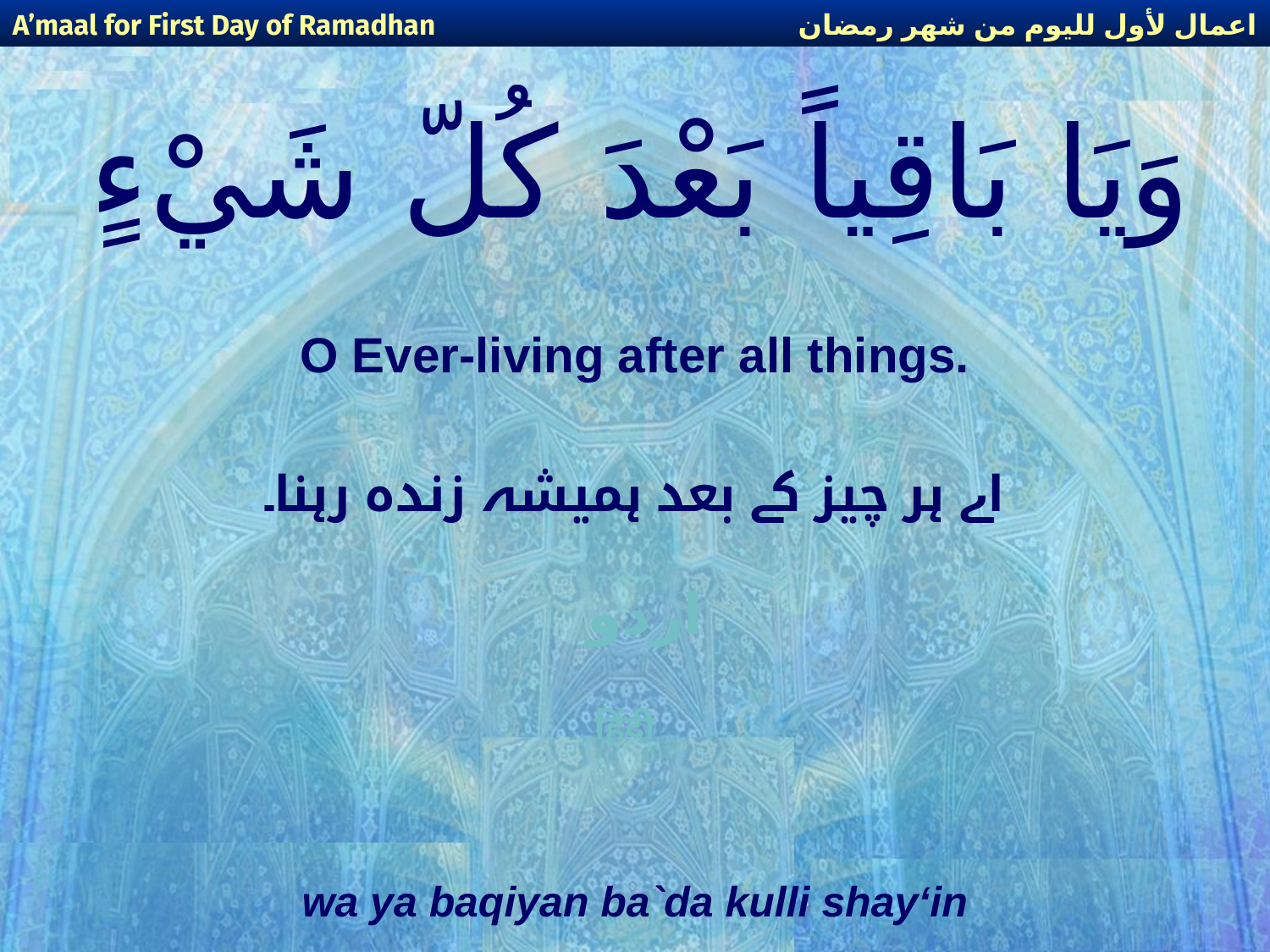

اعمال لأول لليوم من شهر رمضان
A’maal for First Day of Ramadhan
# وَيَا بَاقِياً بَعْدَ كُلّ شَيْءٍ
O Ever-living after all things.

اے ہر چیز کے بعد ہمیشہ زندہ رہنا۔

اردو
हिंदी
wa ya baqiyan ba`da kulli shay‘in